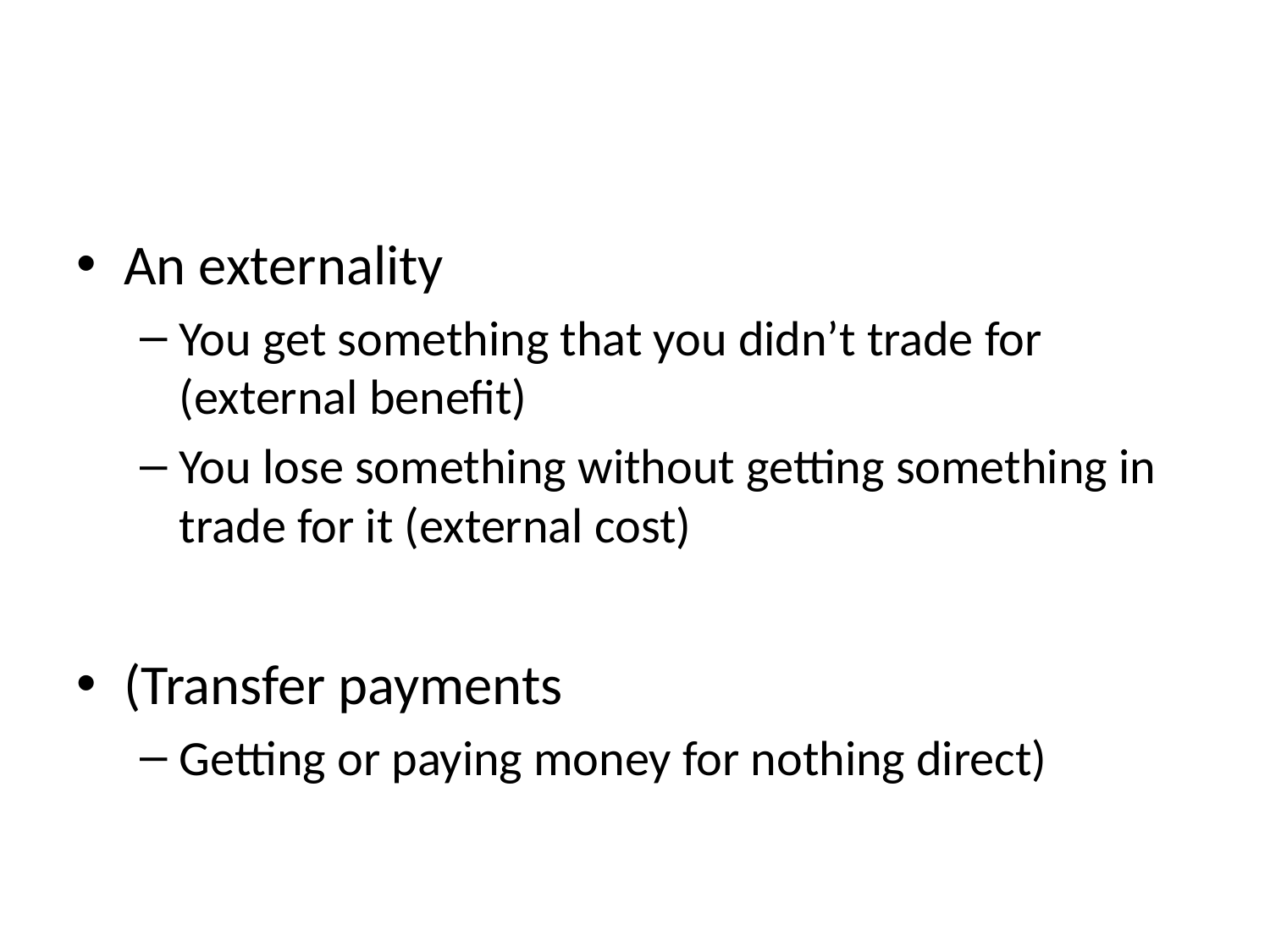

#
An externality
You get something that you didn’t trade for (external benefit)
You lose something without getting something in trade for it (external cost)

(Transfer payments
Getting or paying money for nothing direct)